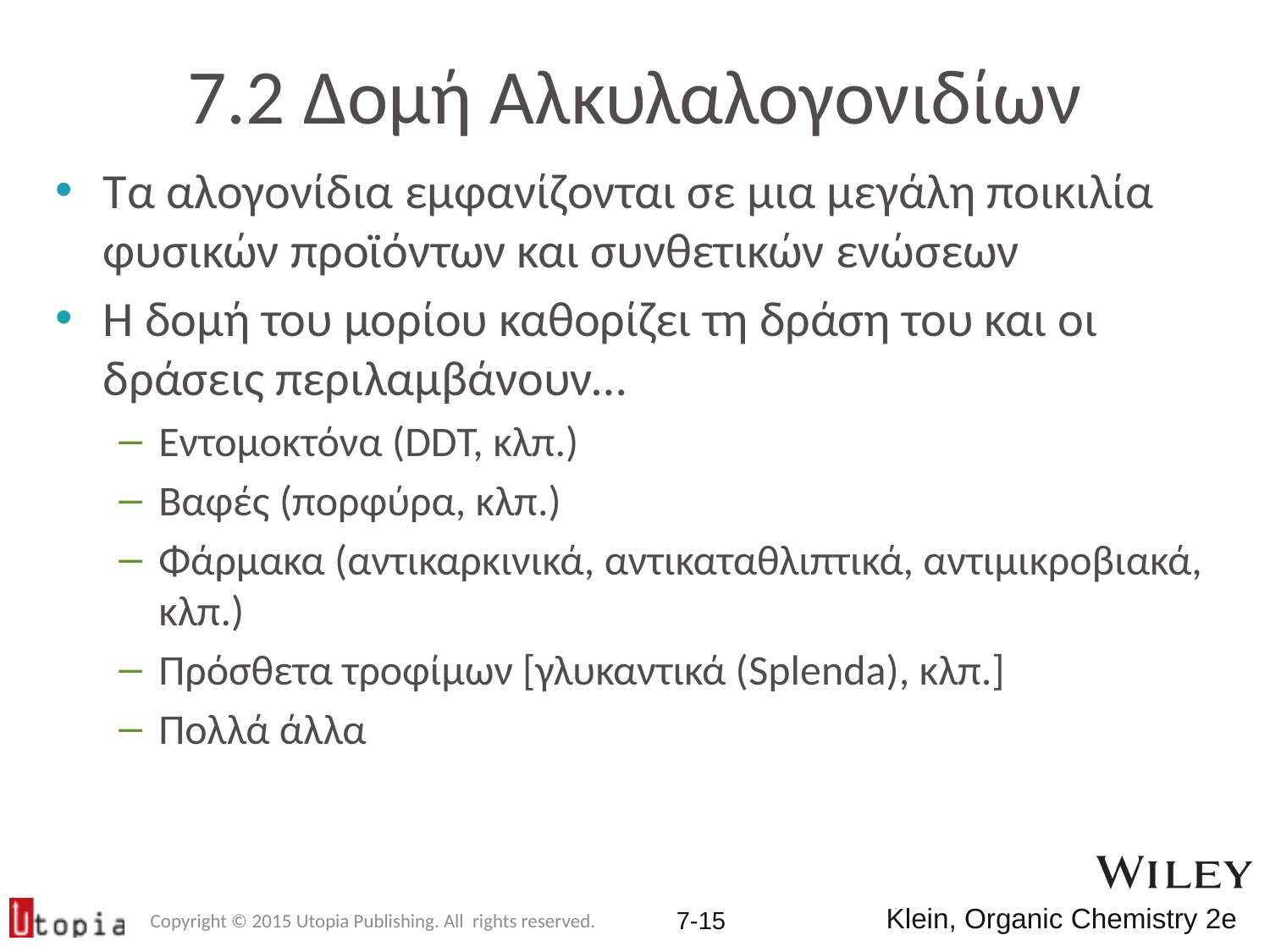

# 7.2 Δομή Αλκυλαλογονιδίων
Τα αλογονίδια εμφανίζονται σε μια μεγάλη ποικιλία φυσικών προϊόντων και συνθετικών ενώσεων
Η δομή του μορίου καθορίζει τη δράση του και οι δράσεις περιλαμβάνουν…
Εντομοκτόνα (DDT, κλπ.)
Βαφές (πορφύρα, κλπ.)
Φάρμακα (αντικαρκινικά, αντικαταθλιπτικά, αντιμικροβιακά, κλπ.)
Πρόσθετα τροφίμων [γλυκαντικά (Splenda), κλπ.]
Πολλά άλλα
Copyright © 2015 Utopia Publishing. All  rights reserved.
7-15
Klein, Organic Chemistry 2e